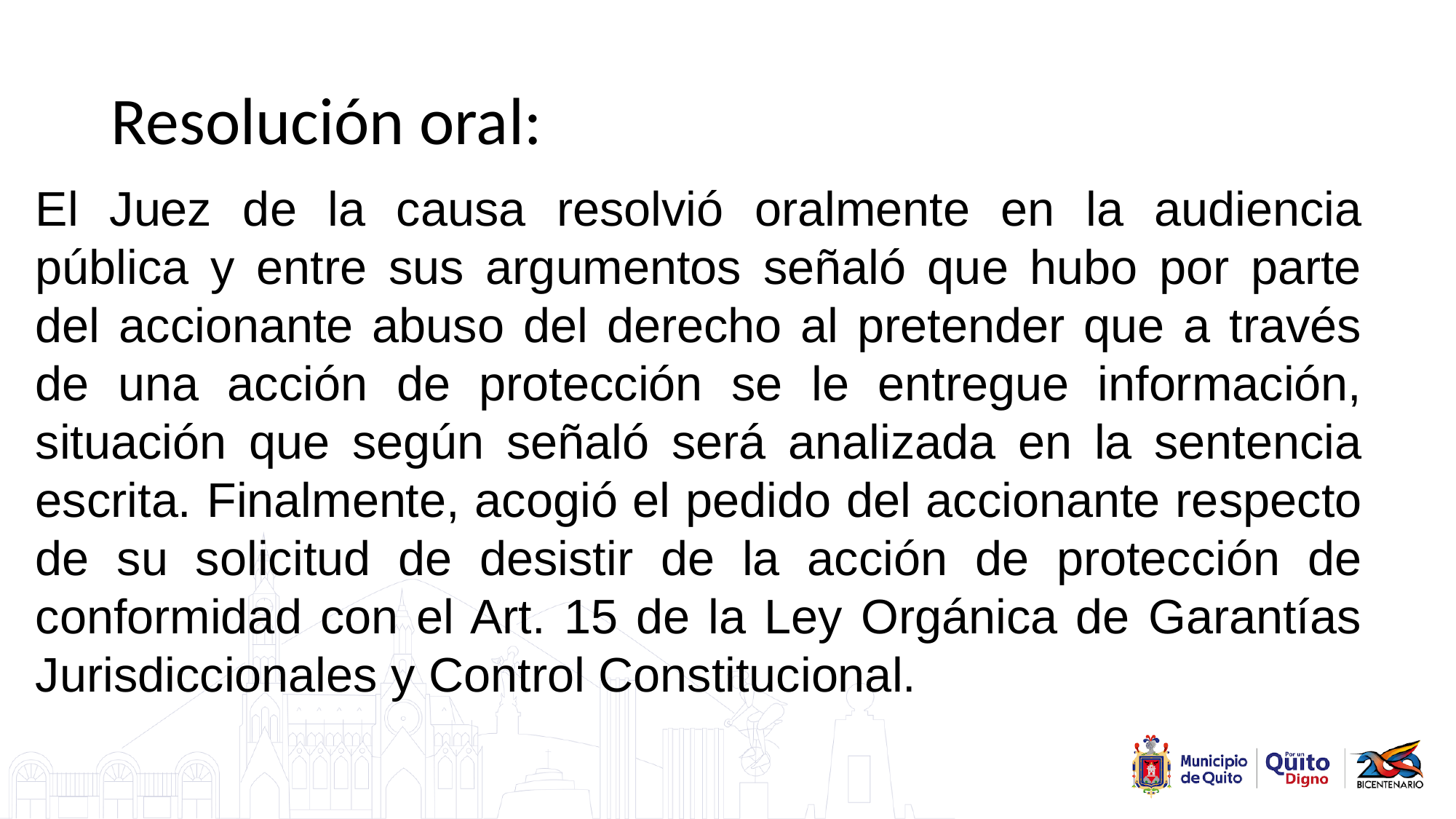

# Resolución oral:
El Juez de la causa resolvió oralmente en la audiencia pública y entre sus argumentos señaló que hubo por parte del accionante abuso del derecho al pretender que a través de una acción de protección se le entregue información, situación que según señaló será analizada en la sentencia escrita. Finalmente, acogió el pedido del accionante respecto de su solicitud de desistir de la acción de protección de conformidad con el Art. 15 de la Ley Orgánica de Garantías Jurisdiccionales y Control Constitucional.